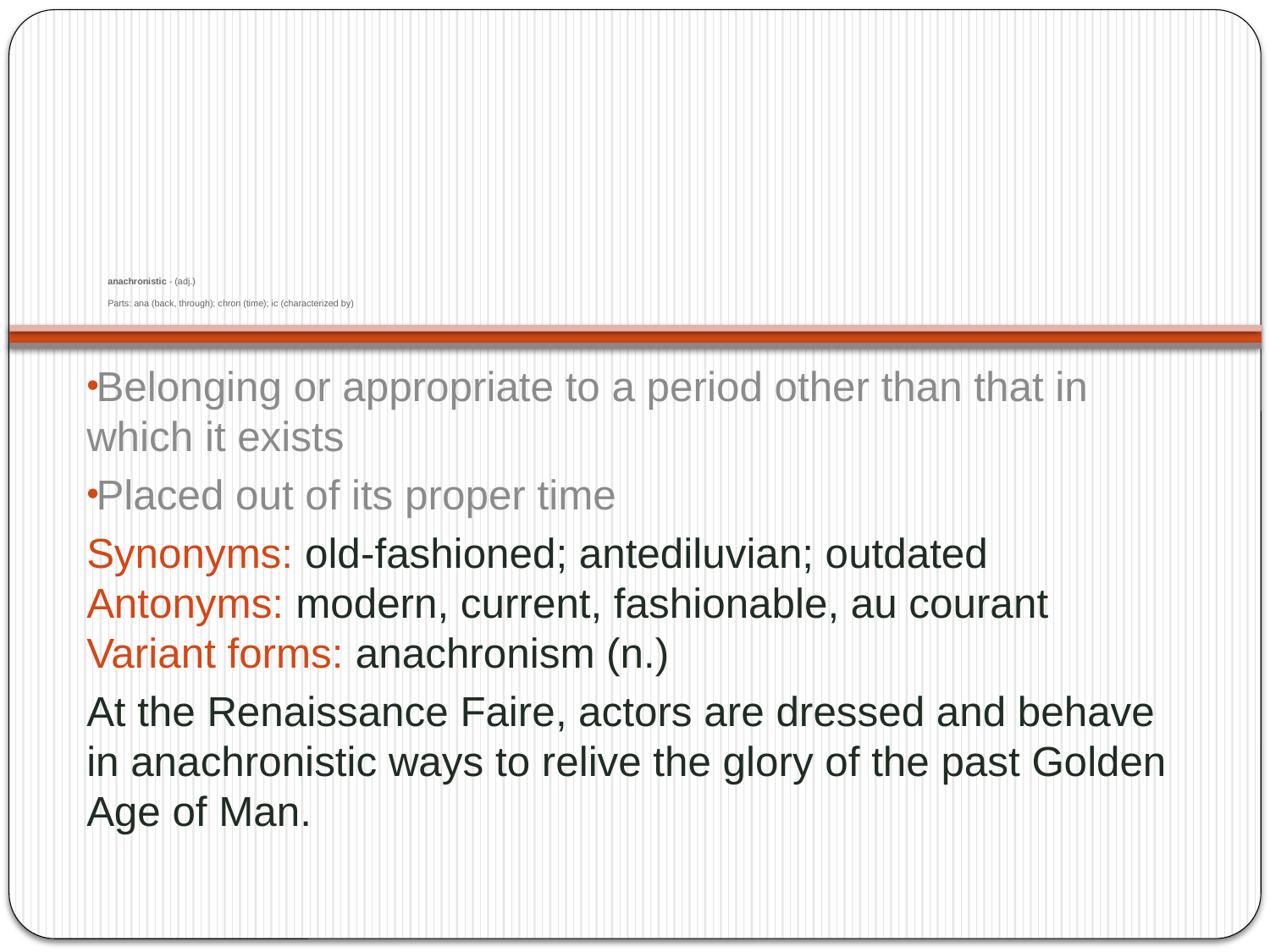

# anachronistic - (adj.) Parts: ana (back, through); chron (time); ic (characterized by)
Belonging or appropriate to a period other than that in which it exists
Placed out of its proper time
Synonyms: old-fashioned; antediluvian; outdated
Antonyms: modern, current, fashionable, au courant
Variant forms: anachronism (n.)
At the Renaissance Faire, actors are dressed and behave in anachronistic ways to relive the glory of the past Golden Age of Man.